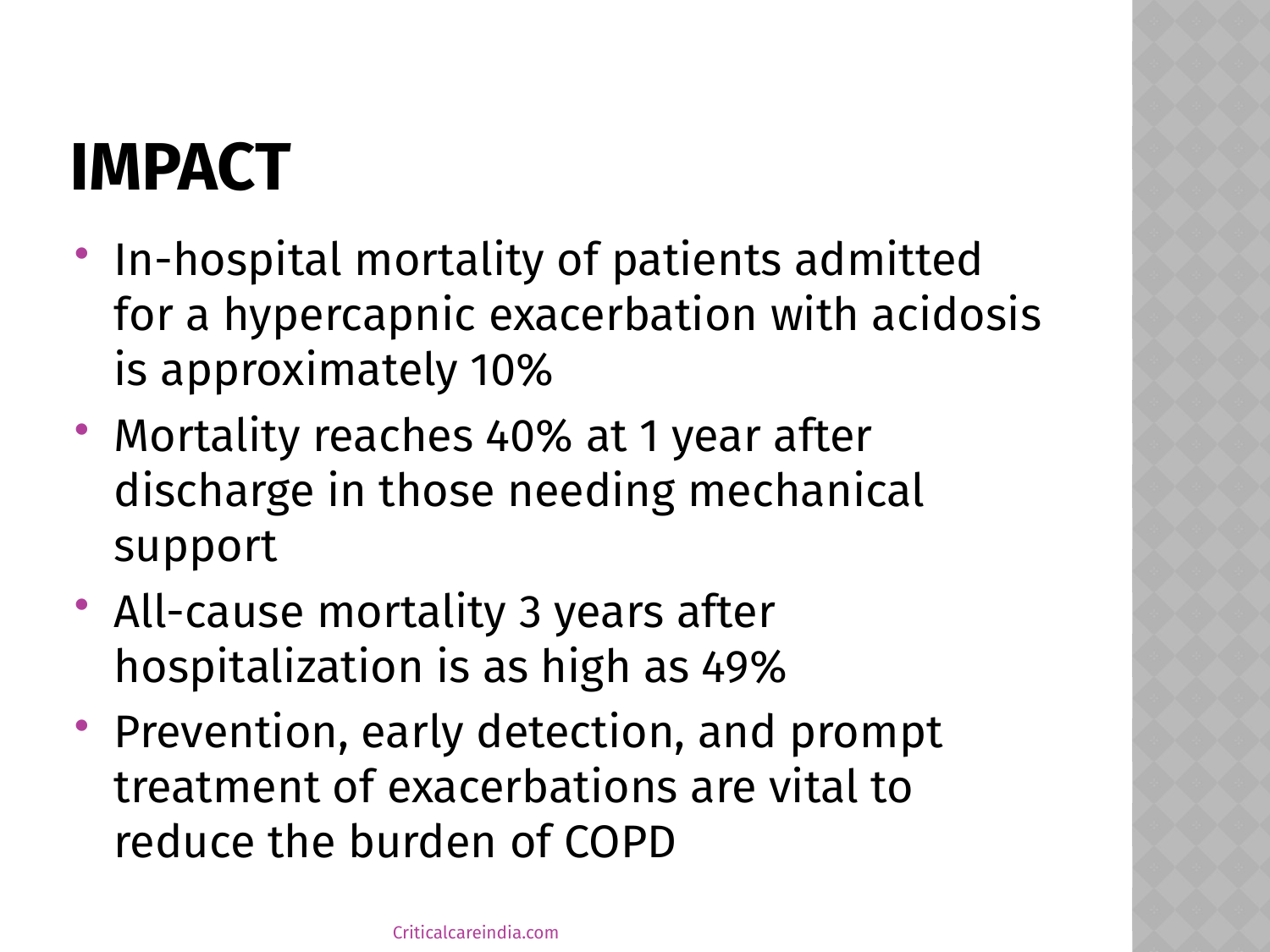

# Impact
In-hospital mortality of patients admitted for a hypercapnic exacerbation with acidosis is approximately 10%
Mortality reaches 40% at 1 year after discharge in those needing mechanical support
All-cause mortality 3 years after hospitalization is as high as 49%
Prevention, early detection, and prompt treatment of exacerbations are vital to reduce the burden of COPD
Criticalcareindia.com